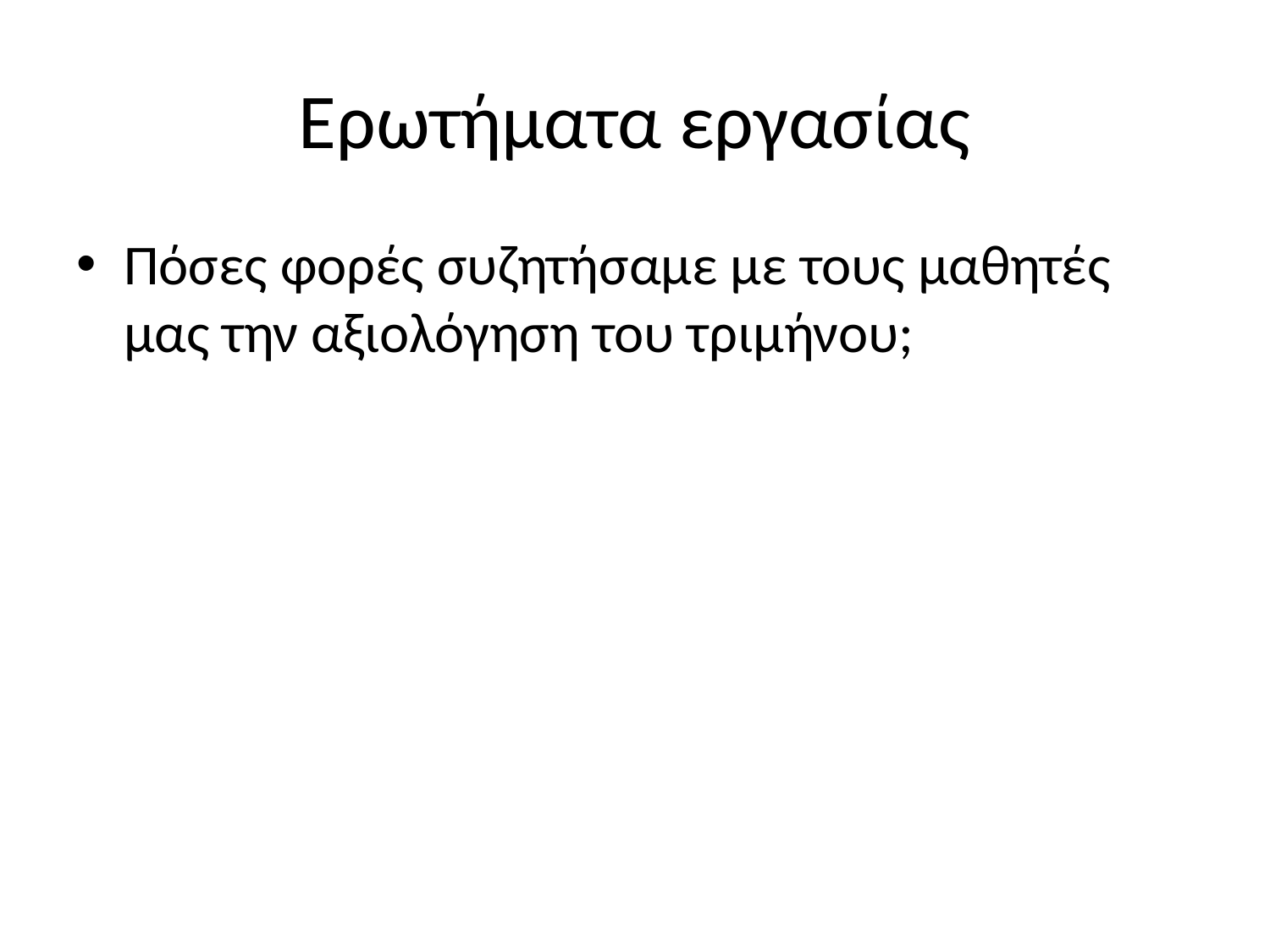

# Ερωτήματα εργασίας
Πόσες φορές συζητήσαμε με τους μαθητές μας την αξιολόγηση του τριμήνου;